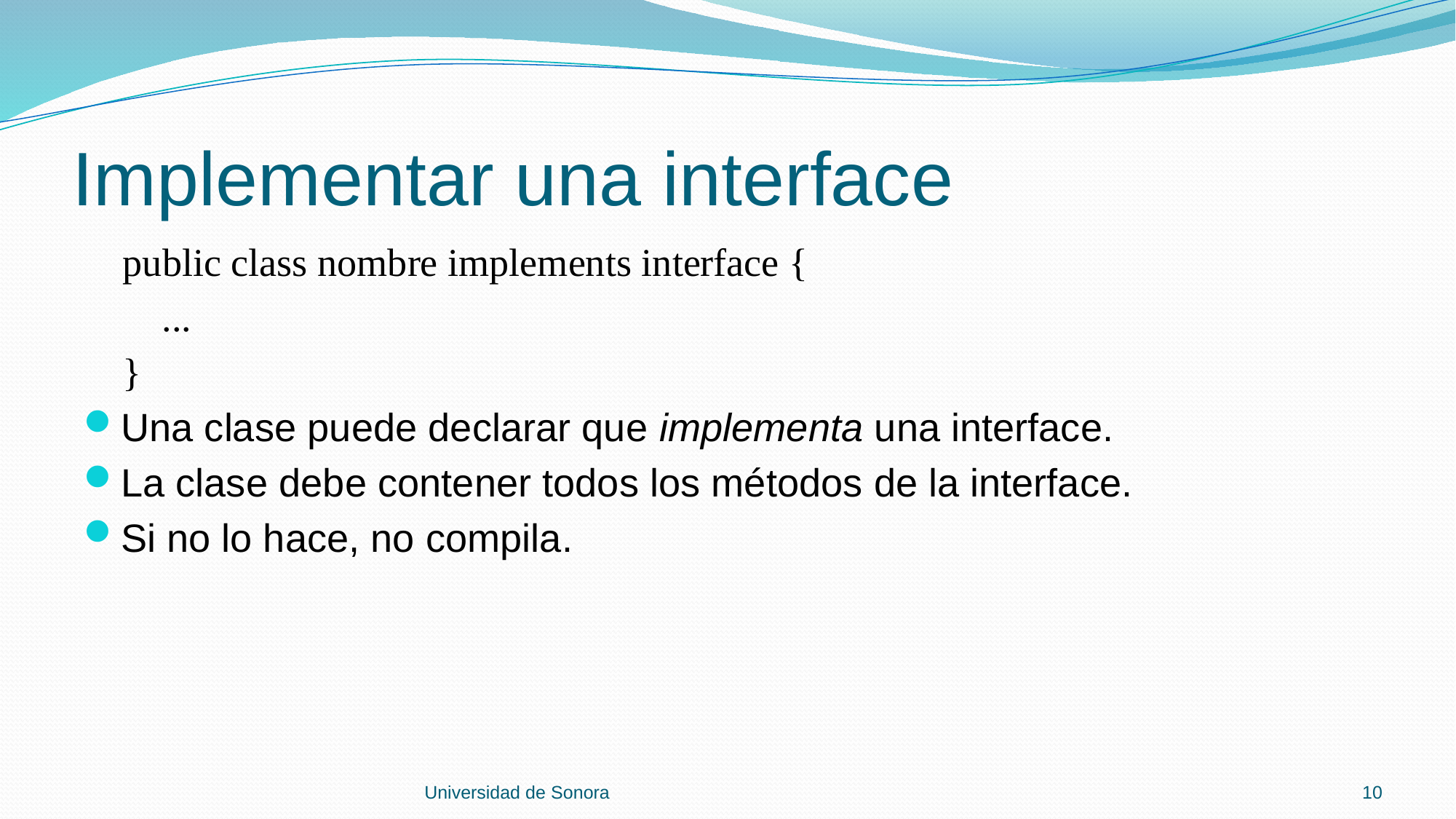

# Implementar una interface
    public class nombre implements interface {
        ...
    }
Una clase puede declarar que implementa una interface.
La clase debe contener todos los métodos de la interface.
Si no lo hace, no compila.

Universidad de Sonora
10